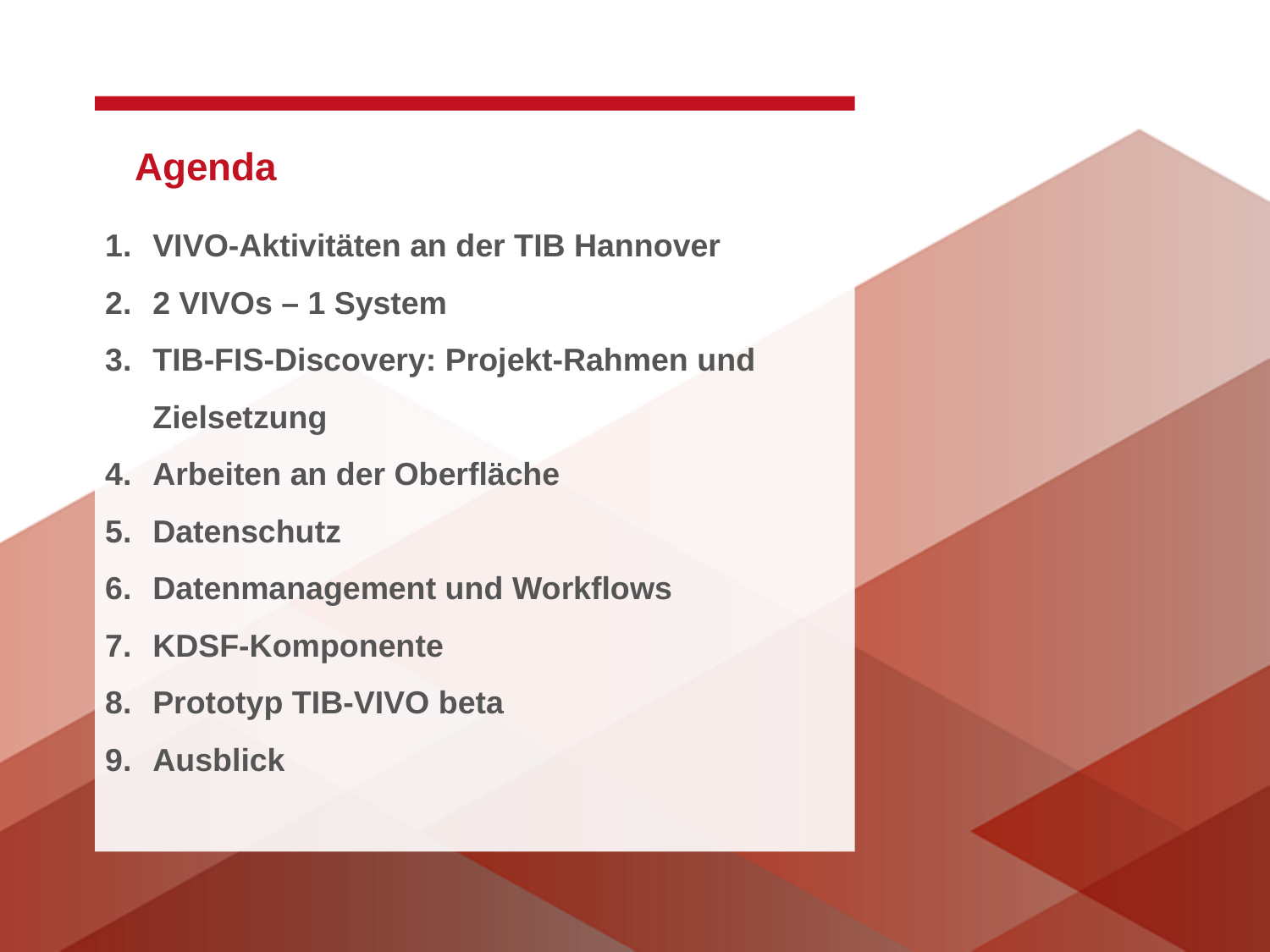

# Agenda
VIVO-Aktivitäten an der TIB Hannover
2 VIVOs – 1 System
TIB-FIS-Discovery: Projekt-Rahmen und Zielsetzung
Arbeiten an der Oberfläche
Datenschutz
Datenmanagement und Workflows
KDSF-Komponente
Prototyp TIB-VIVO beta
Ausblick